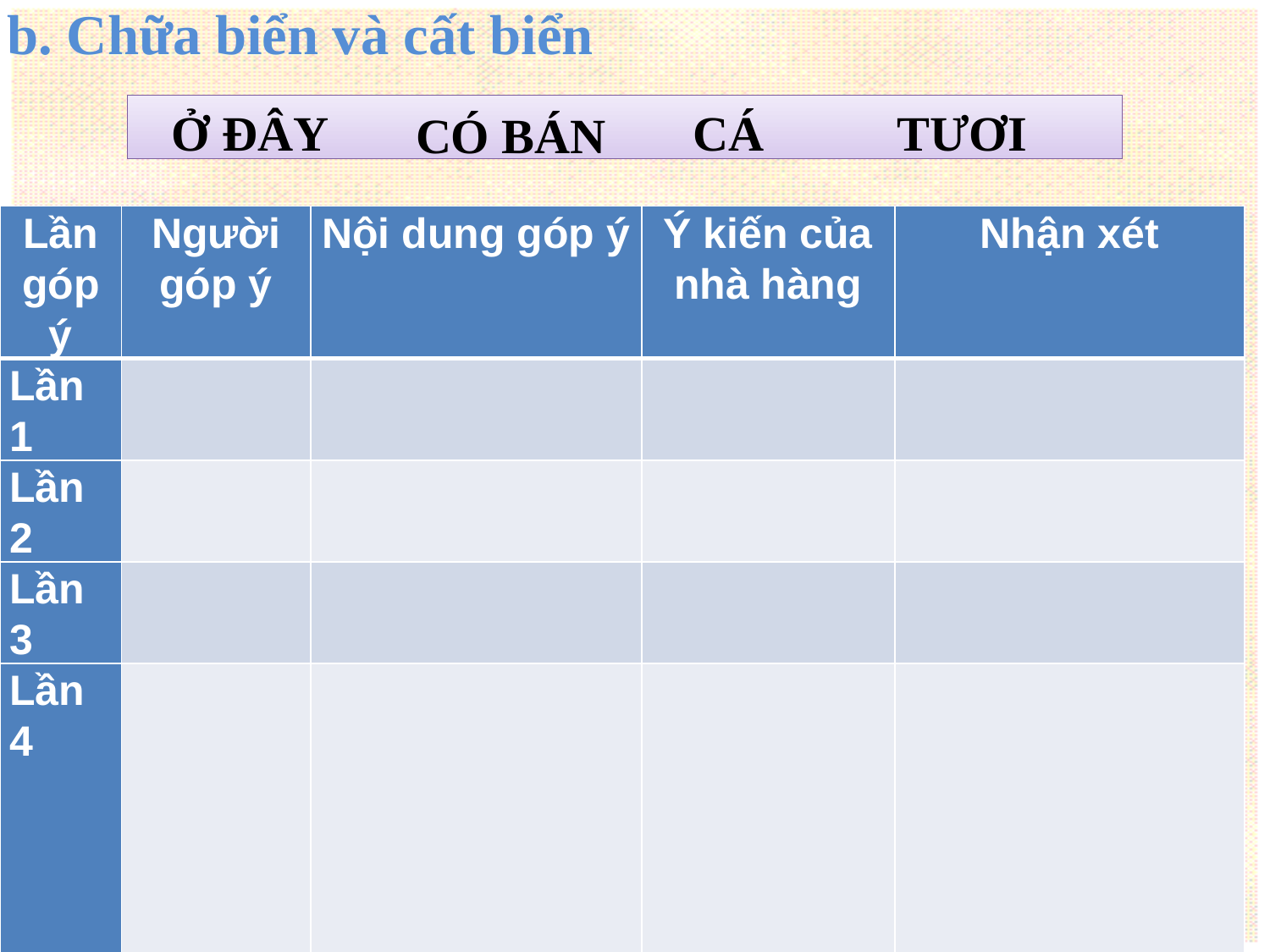

b. Chữa biển và cất biển

Ở ĐÂY
TƯƠI
CÁ
CÓ BÁN
| Lần góp ý | Người góp ý | Nội dung góp ý | Ý kiến của nhà hàng | Nhận xét |
| --- | --- | --- | --- | --- |
| Lần 1 |  |  |  |  |
| Lần 2 |  |  |  |  |
| Lần 3 |  |  |  |  |
| Lần 4 |  |  |  |  |